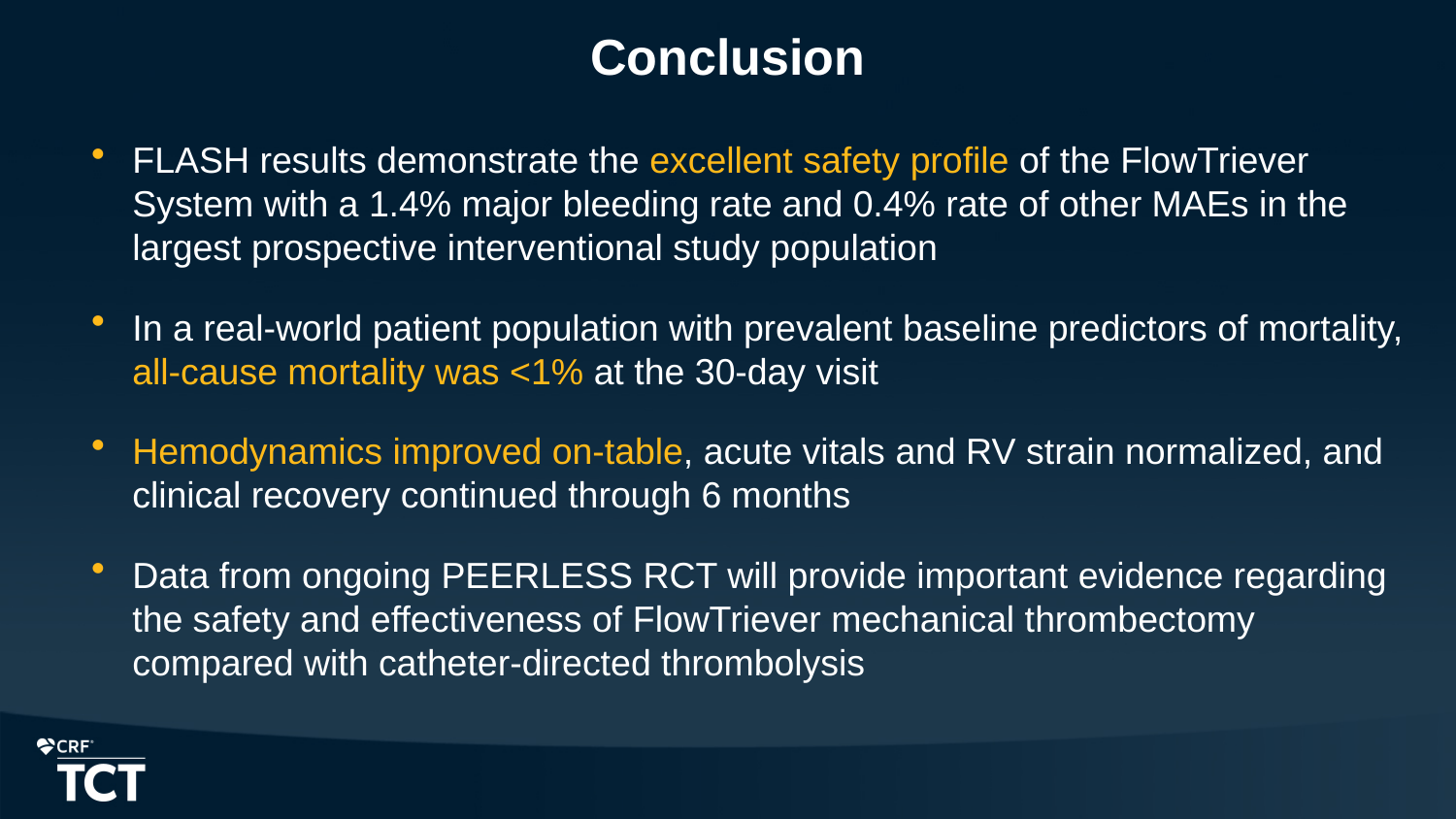

# Conclusion
FLASH results demonstrate the excellent safety profile of the FlowTriever System with a 1.4% major bleeding rate and 0.4% rate of other MAEs in the largest prospective interventional study population
In a real-world patient population with prevalent baseline predictors of mortality, all-cause mortality was <1% at the 30-day visit
Hemodynamics improved on-table, acute vitals and RV strain normalized, and clinical recovery continued through 6 months
Data from ongoing PEERLESS RCT will provide important evidence regarding the safety and effectiveness of FlowTriever mechanical thrombectomy compared with catheter-directed thrombolysis